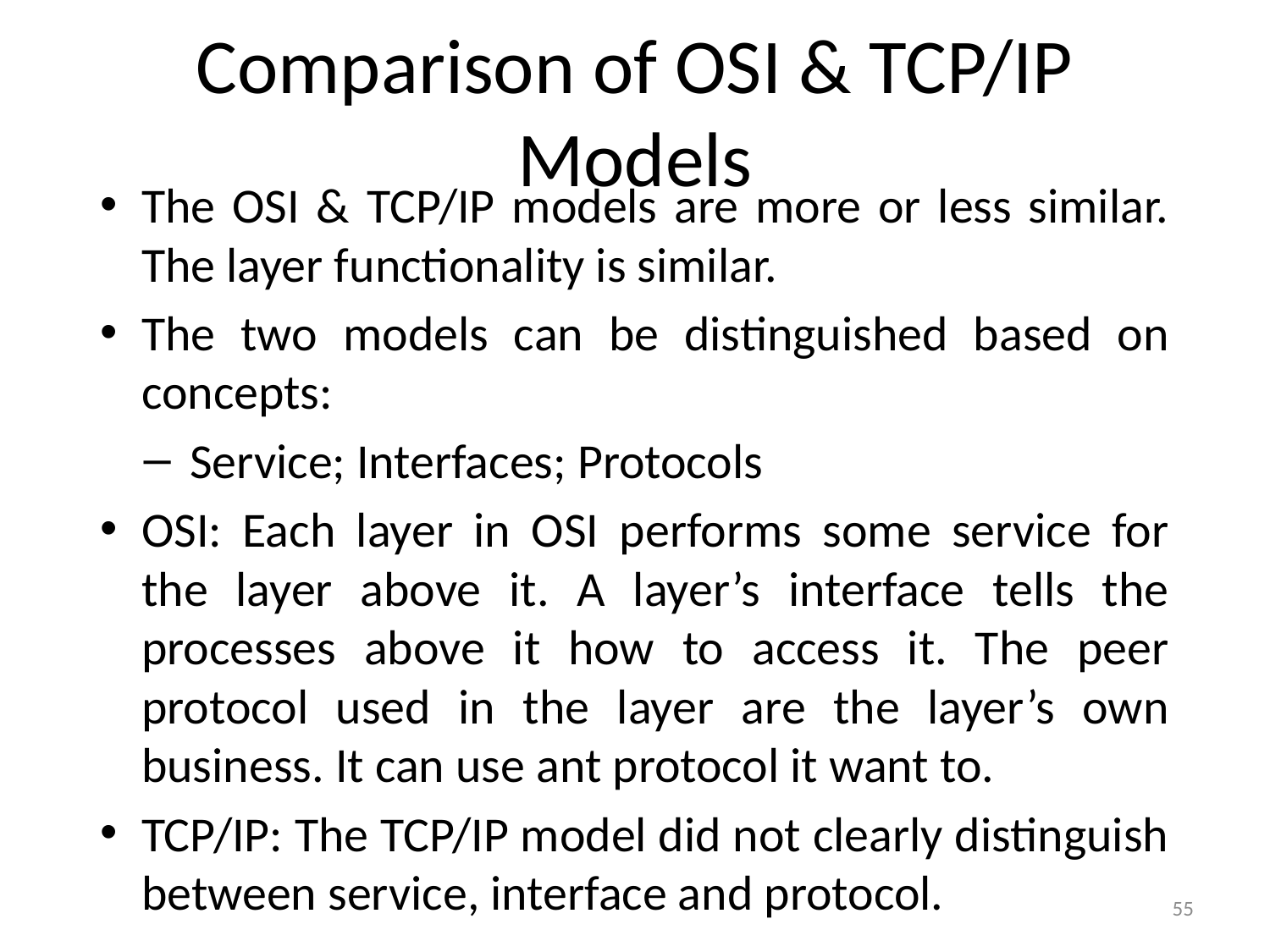

# Comparison of OSI & TCP/IP Models
The OSI & TCP/IP models are more or less similar. The layer functionality is similar.
The two models can be distinguished based on concepts:
Service; Interfaces; Protocols
OSI: Each layer in OSI performs some service for the layer above it. A layer’s interface tells the processes above it how to access it. The peer protocol used in the layer are the layer’s own business. It can use ant protocol it want to.
TCP/IP: The TCP/IP model did not clearly distinguish between service, interface and protocol.
55